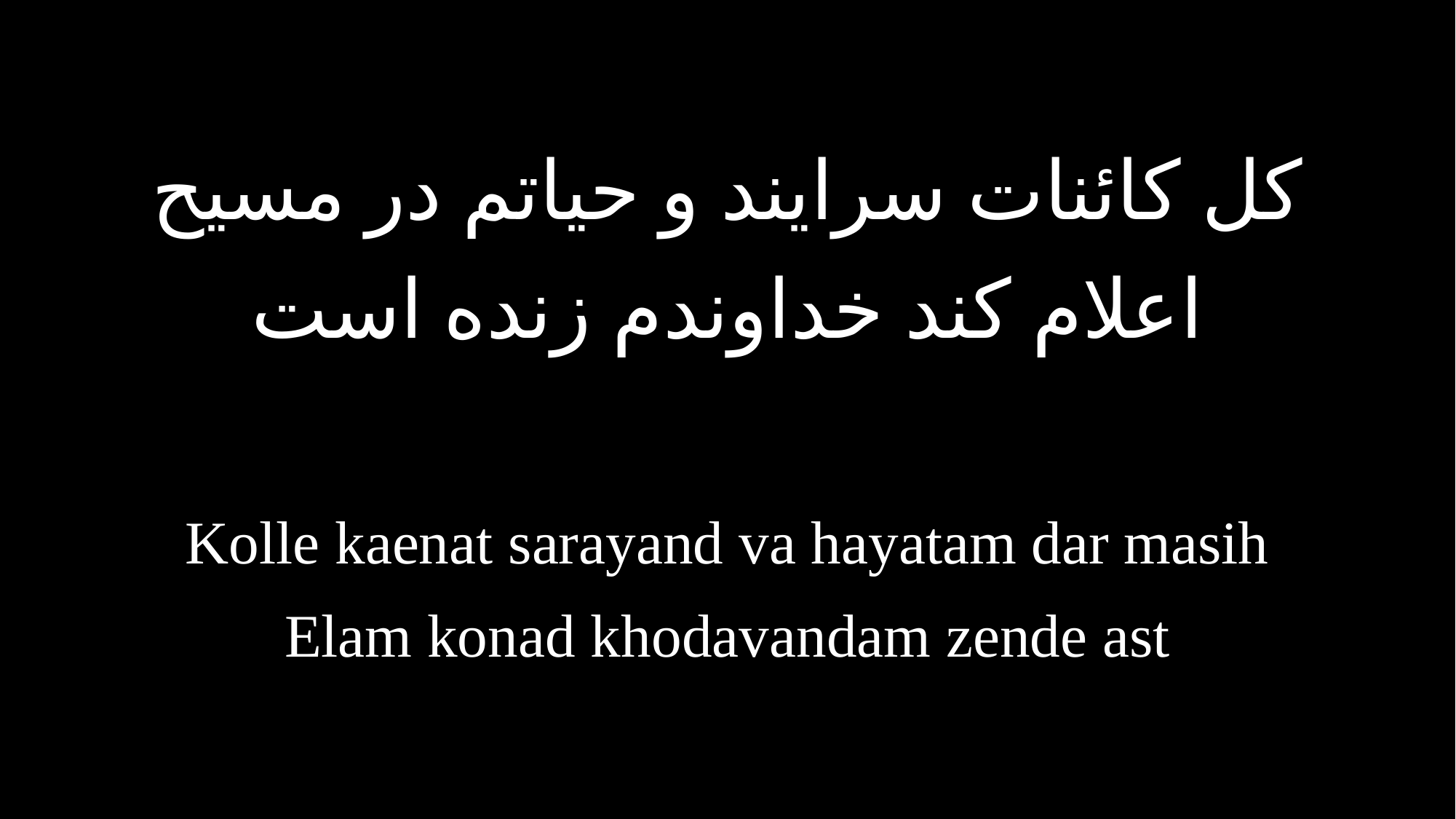

کل کائنات سرایند و حیاتم در مسیح
اعلام کند خداوندم زنده است

Kolle kaenat sarayand va hayatam dar masih
Elam konad khodavandam zende ast